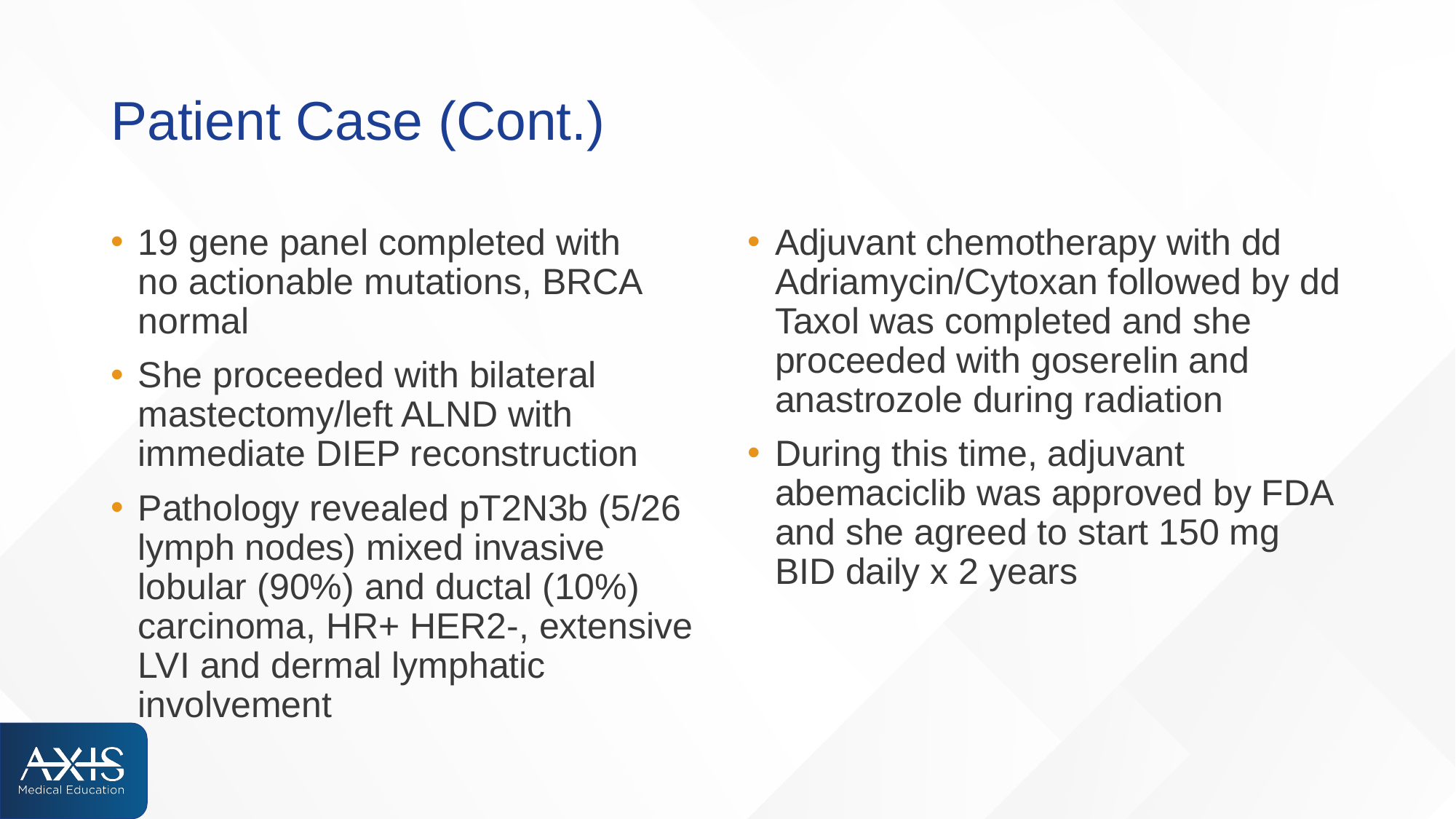

# Patient Case (Cont.)
19 gene panel completed with
no actionable mutations, BRCA normal
She proceeded with bilateral mastectomy/left ALND with immediate DIEP reconstruction
Pathology revealed pT2N3b (5/26 lymph nodes) mixed invasive lobular (90%) and ductal (10%) carcinoma, HR+ HER2-, extensive LVI and dermal lymphatic involvement
Adjuvant chemotherapy with dd Adriamycin/Cytoxan followed by dd Taxol was completed and she proceeded with goserelin and anastrozole during radiation
During this time, adjuvant abemaciclib was approved by FDA and she agreed to start 150 mg BID daily x 2 years